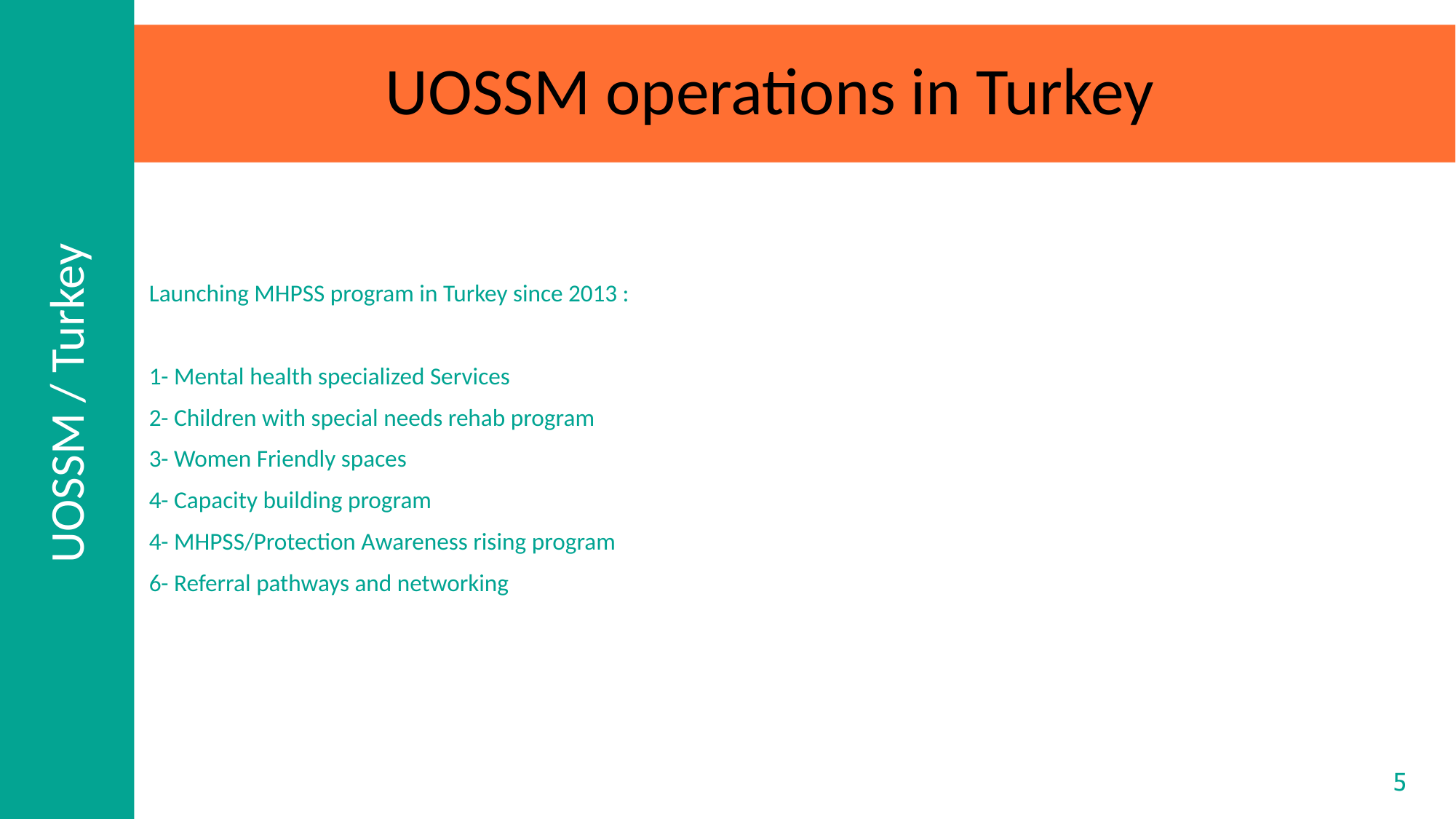

# UOSSM operations in Turkey
Launching MHPSS program in Turkey since 2013 :

1- Mental health specialized Services
2- Children with special needs rehab program
3- Women Friendly spaces
4- Capacity building program
4- MHPSS/Protection Awareness rising program
6- Referral pathways and networking

UOSSM / Turkey
5